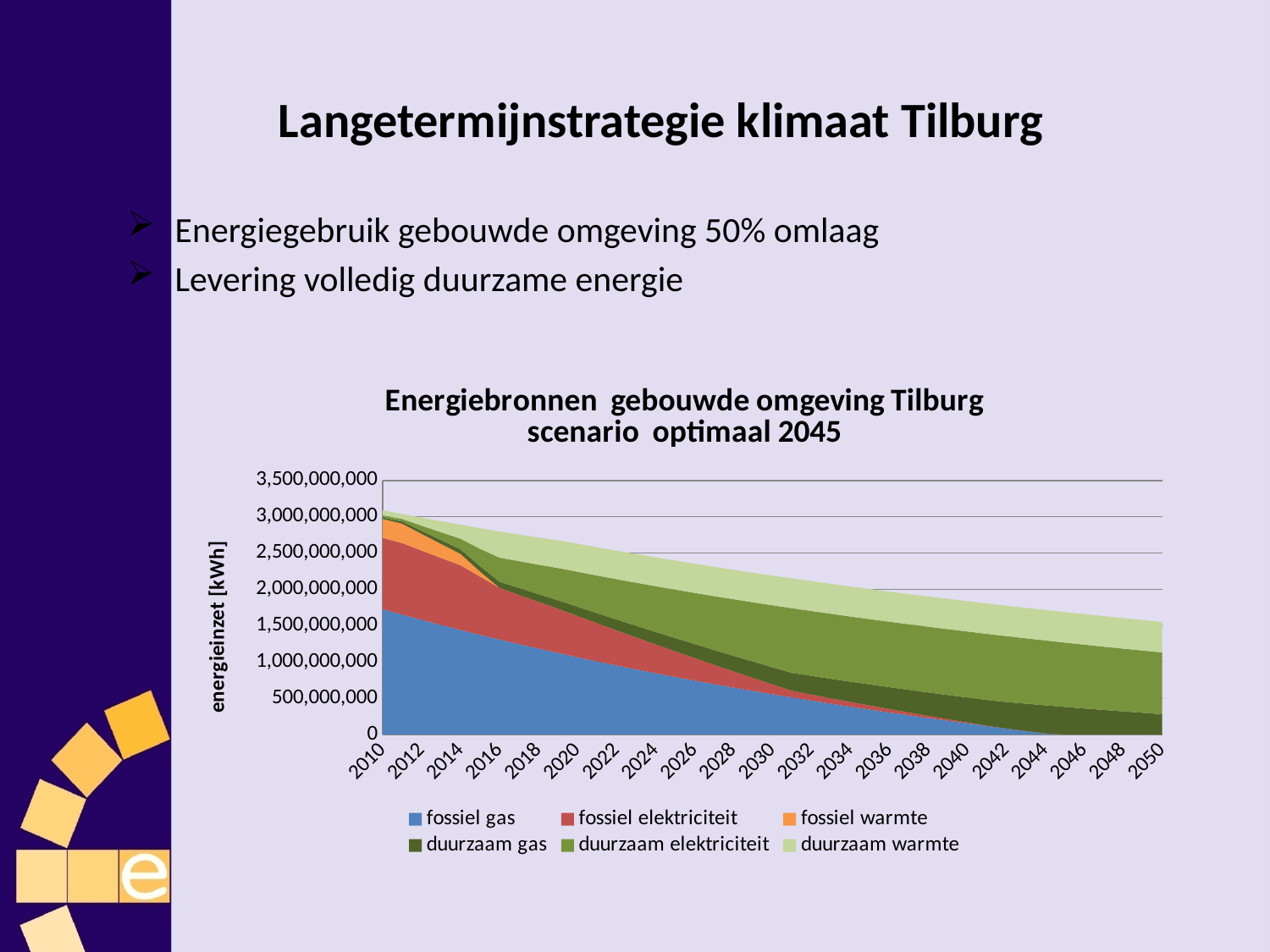

# Langetermijnstrategie klimaat Tilburg
Energiegebruik gebouwde omgeving 50% omlaag
Levering volledig duurzame energie

### Chart: Energiebronnen  gebouwde omgeving Tilburg
scenario  optimaal 2045

| Category | fossiel gas | fossiel elektriciteit | fossiel warmte | duurzaam gas | duurzaam elektriciteit | duurzaam warmte |
|---|---|---|---|---|---|---|
| 2010 | 1726269540.8399997 | 981859838.2222222 | 261132561.54380307 | 19560000.0 | 32572777.777777776 | 67039444.44444445 |
| 2011 | 1651388135.6909006 | 986373531.0366074 | 267194678.16705236 | 30360000.0 | 34483045.04996951 | 67039444.44444445 |
| 2012 | 1578630126.2497044 | 955210032.4804947 | 230433136.90485835 | 41160000.0 | 71806736.08182071 | 109583153.47516666 |
| 2013 | 1507914118.9566426 | 923791552.9442453 | 193406196.44661325 | 51960000.0 | 109130427.11367191 | 152126862.50588888 |
| 2014 | 1439162504.8551292 | 892126598.3713844 | 156127539.7875576 | 62760000.0 | 146454118.14552313 | 194670571.53661108 |
| 2015 | 1372300706.349779 | 802432549.502055 | 70456890.61523128 | 73560000.0 | 239444475.844041 | 284089280.56733334 |
| 2016 | 1307258604.3408062 | 712517705.328392 | 0.0 | 84360000.0 | 332434833.54255885 | 358070624.31137955 |
| 2017 | 1243968715.6451259 | 678512254.3472754 | 0.0 | 95160000.0 | 369758524.5744101 | 365693565.3254861 |
| 2018 | 1182366566.415639 | 644291235.1212852 | 0.0 | 105960000.0 | 407082215.60626125 | 372995622.13510746 |
| 2019 | 1122390528.5470011 | 609863772.9780178 | 0.0 | 116760000.0 | 444405906.6381125 | 379990754.96197826 |
| 2020 | 1062447796.4925966 | 569909385.5649388 | 0.0 | 127560000.0 | 481729597.66996366 | 386509459.39905125 |
| 2021 | 1005588643.421094 | 527016188.6088002 | 0.0 | 138360000.0 | 519053288.7018149 | 389487398.9580847 |
| 2022 | 950185136.1468275 | 483991734.82229376 | 0.0 | 149160000.0 | 556376979.7336661 | 392277816.9334047 |
| 2023 | 896185625.5775025 | 440843154.10489714 | 0.0 | 159960000.0 | 593700670.7655172 | 394888782.4801741 |
| 2024 | 843540631.7283559 | 397577307.384439 | 0.0 | 170760000.0 | 631024361.7973685 | 397328037.71334755 |
| 2025 | 792202732.6811303 | 354200795.8527211 | 0.0 | 181560000.0 | 668348052.8292197 | 399603012.00661105 |
| 2026 | 742126460.3016775 | 310719969.8923149 | 0.0 | 192360000.0 | 705671743.8610709 | 401720835.5587382 |
| 2027 | 693268202.2542827 | 267140937.70484686 | 0.0 | 203160000.0 | 742995434.8929222 | 403688352.27228236 |
| 2028 | 645586109.8845152 | 223469573.6507306 | 0.0 | 213960000.0 | 780319125.9247735 | 405512131.9863634 |
| 2029 | 599040011.573576 | 179711526.30998003 | 0.0 | 224760000.0 | 817642816.9566246 | 407198482.10237956 |
| 2030 | 553591331.1959262 | 135872226.2734033 | 0.0 | 235560000.0 | 854966507.9884759 | 408753458.63877875 |
| 2031 | 509203011.33861935 | 91956893.6731726 | 0.0 | 246360000.0 | 892290199.020327 | 410182876.7485271 |
| 2032 | 465839440.9653928 | 83383969.22111261 | 0.0 | 257160000.0 | 894200466.2925187 | 411492320.73060215 |
| 2033 | 423466387.2313633 | 74744849.96481848 | 0.0 | 267960000.0 | 896110733.5647104 | 412687153.56471133 |
| 2034 | 382050931.17524695 | 66044167.366301894 | 0.0 | 278760000.0 | 898021000.8369021 | 413772525.9964576 |
| 2035 | 341561407.0355185 | 57286370.11442101 | 0.0 | 289560000.0 | 899931268.1090939 | 414753385.1983512 |
| 2036 | 301967344.9549787 | 48475730.47696853 | 0.0 | 300360000.0 | 901841535.3812857 | 415634483.03037757 |
| 2037 | 263239416.85488486 | 39616350.440083146 | 0.0 | 311160000.0 | 903751802.6534773 | 416420383.9222639 |
| 2038 | 225349385.27526665 | 30712167.642068148 | 0.0 | 321960000.0 | 905662069.9256691 | 417115472.39813983 |
| 2039 | 188270054.99235362 | 21766961.108456254 | 0.0 | 332760000.0 | 907572337.1978608 | 417723960.2629448 |
| 2040 | 151975227.23729175 | 12784356.794933796 | 0.0 | 343560000.0 | 909482604.4700526 | 418249893.4686871 |
| 2041 | 116439656.35260075 | 3767832.9445194006 | 0.0 | 354360000.0 | 911392871.7422442 | 418697158.6775092 |
| 2042 | 81639008.73418498 | 0.0 | 0.0 | 365160000.0 | 908023864.279608 | 419069489.5374382 |
| 2043 | 47549823.917248726 | 0.0 | 0.0 | 375960000.0 | 900859638.2204283 | 419370472.685709 |
| 2044 | 14149477.674220324 | 0.0 | 0.0 | 386760000.0 | 893671091.991267 | 419603553.49362475 |
| 2045 | 0.0 | 0.0 | 0.0 | 378976147.0018361 | 886461163.0532334 | 419772041.56605786 |
| 2046 | 0.0 | 0.0 | 0.0 | 357688776.8829216 | 879232665.3635817 | 419879116.00790226 |
| 2047 | 0.0 | 0.0 | 0.0 | 337027048.71618026 | 871988293.7411438 | 419927830.46904314 |
| 2048 | 0.0 | 0.0 | 0.0 | 316971350.3145124 | 864730628.0851551 | 419921117.97872037 |
| 2049 | 0.0 | 0.0 | 0.0 | 297502747.3790738 | 857462137.4523407 | 419861795.5795233 |
| 2050 | 0.0 | 0.0 | 0.0 | 278602956.3624951 | 850185183.9969751 | 419752568.7706512 |